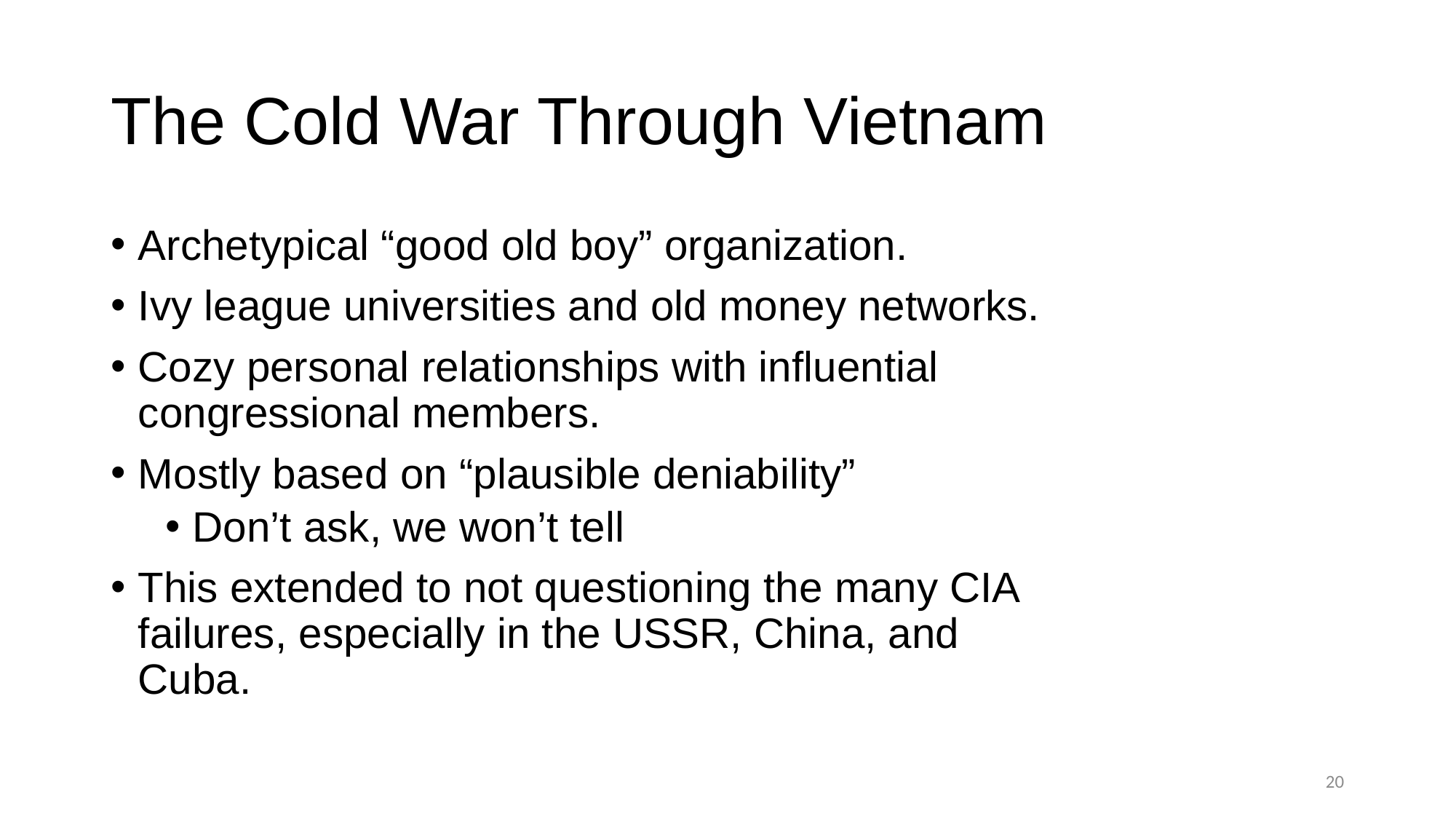

# The Cold War Through Vietnam
Archetypical “good old boy” organization.
Ivy league universities and old money networks.
Cozy personal relationships with influential congressional members.
Mostly based on “plausible deniability”
Don’t ask, we won’t tell
This extended to not questioning the many CIA failures, especially in the USSR, China, and Cuba.
20